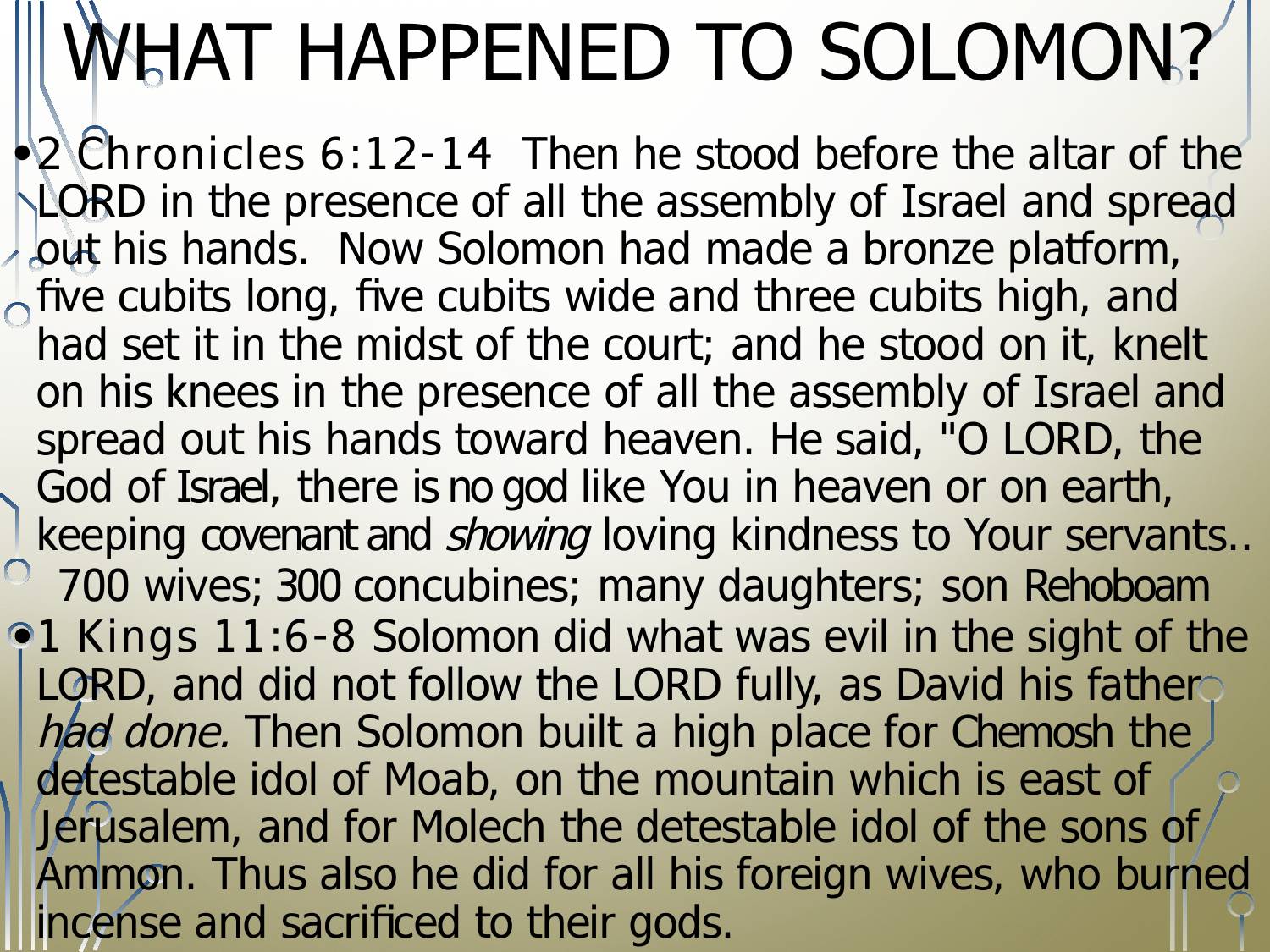

# WHAT HAPPENED TO SOLOMON?
2 Chronicles 6:12-14  Then he stood before the altar of the LORD in the presence of all the assembly of Israel and spread out his hands.  Now Solomon had made a bronze platform, five cubits long, five cubits wide and three cubits high, and had set it in the midst of the court; and he stood on it, knelt on his knees in the presence of all the assembly of Israel and spread out his hands toward heaven. He said, "O LORD, the God of Israel, there is no god like You in heaven or on earth, keeping covenant and showing loving kindness to Your servants..
700 wives; 300 concubines; many daughters; son Rehoboam
1 Kings 11:6-8 Solomon did what was evil in the sight of the LORD, and did not follow the LORD fully, as David his father had done. Then Solomon built a high place for Chemosh the detestable idol of Moab, on the mountain which is east of Jerusalem, and for Molech the detestable idol of the sons of Ammon. Thus also he did for all his foreign wives, who burned incense and sacrificed to their gods.